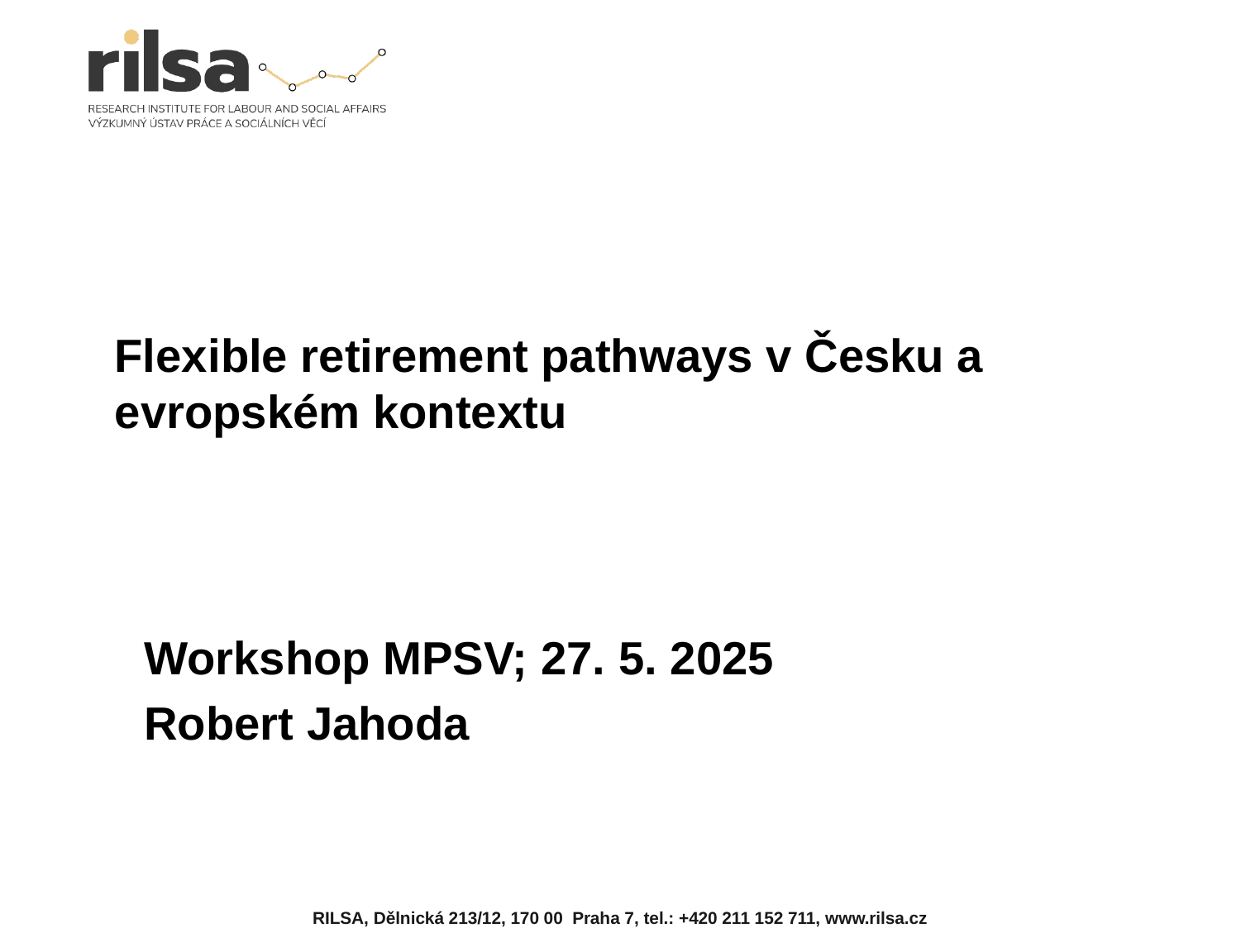

Flexible retirement pathways v Česku a evropském kontextu
Workshop MPSV; 27. 5. 2025
Robert Jahoda